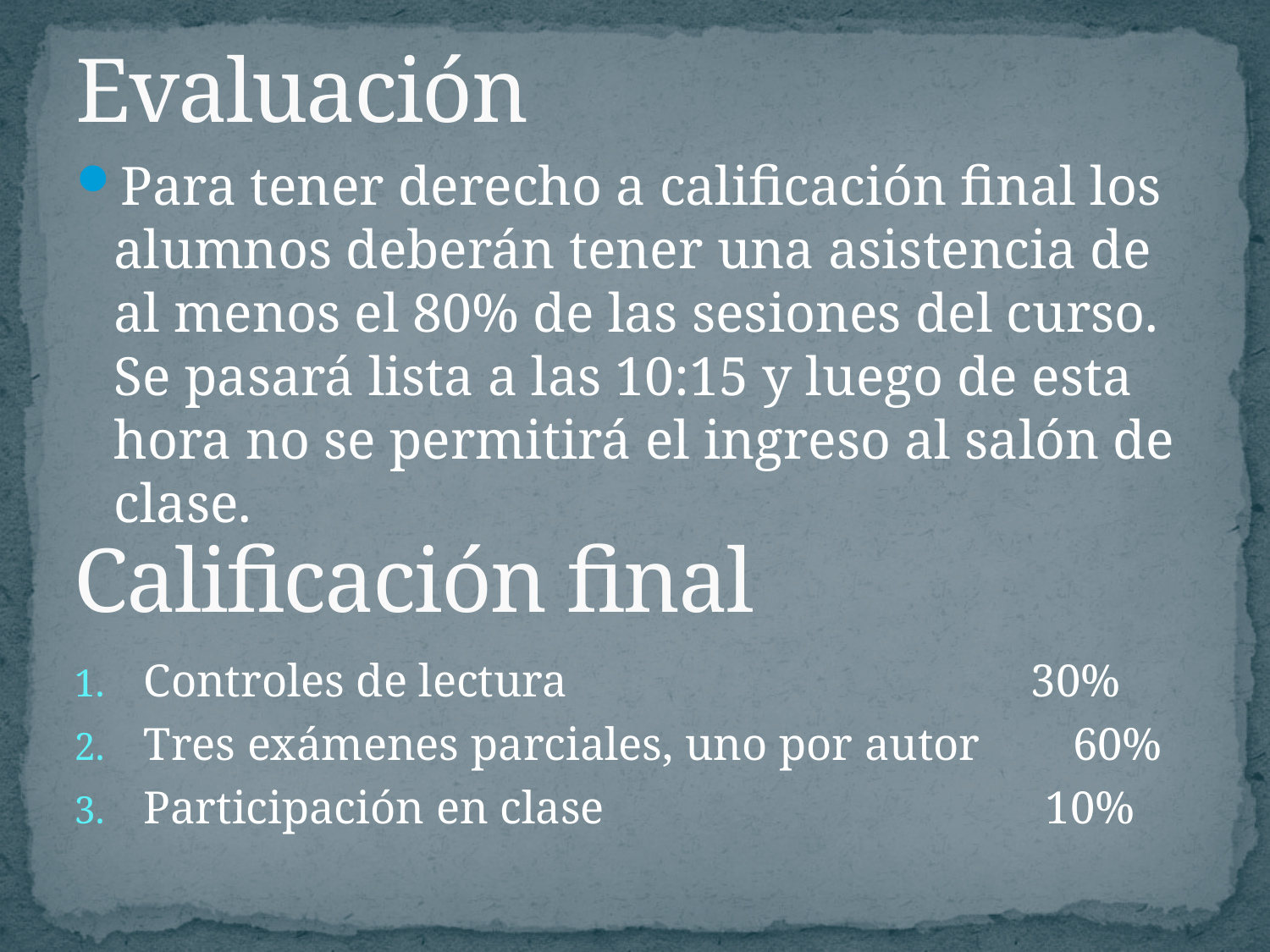

# Evaluación
Para tener derecho a calificación final los alumnos deberán tener una asistencia de al menos el 80% de las sesiones del curso. Se pasará lista a las 10:15 y luego de esta hora no se permitirá el ingreso al salón de clase.

Calificación final
Controles de lectura                                        30%
Tres exámenes parciales, uno por autor        60%
Participación en clase                                      10%